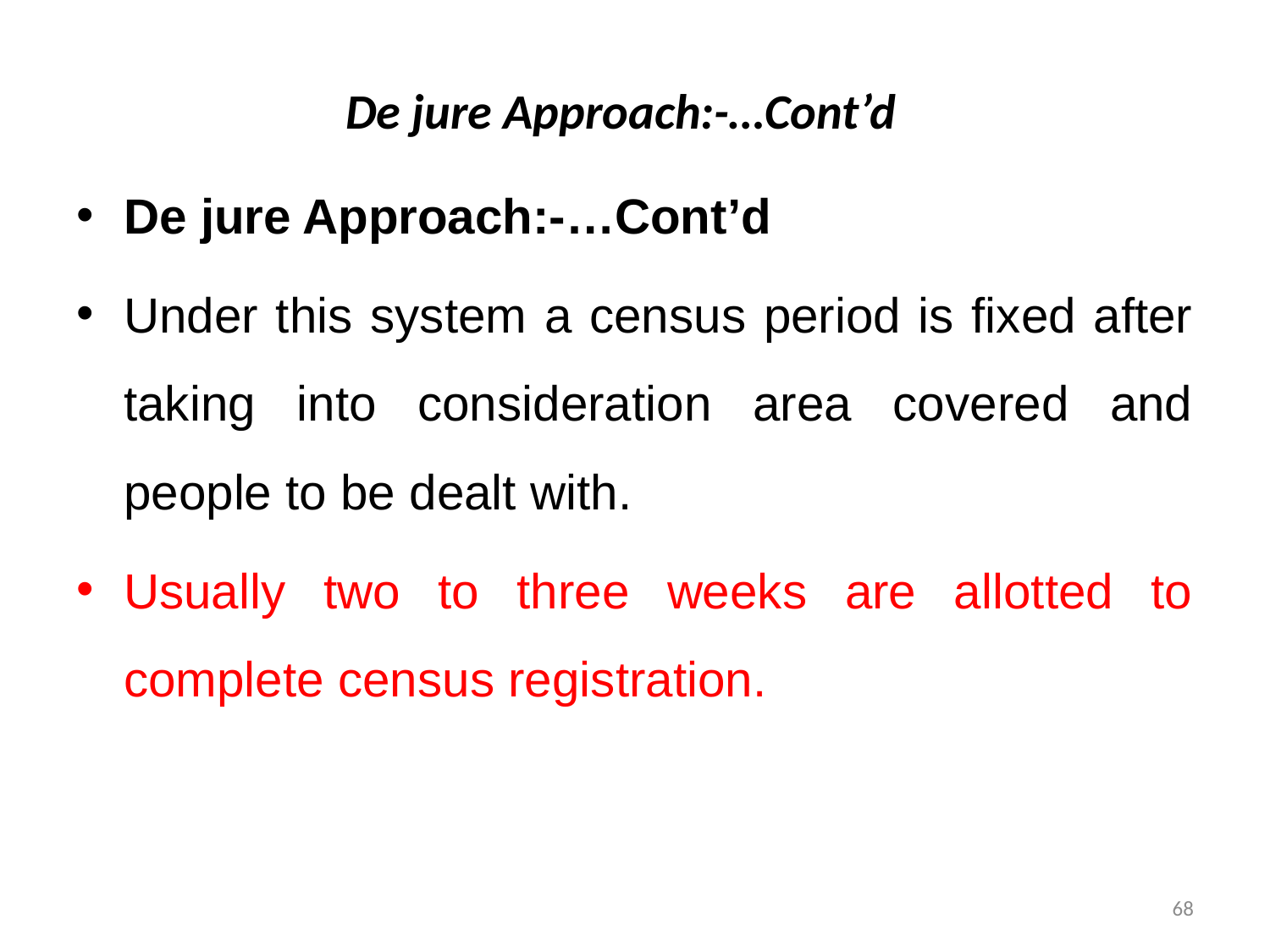

# De jure Approach:-…Cont’d
De jure Approach:-…Cont’d
Under this system a census period is fixed after taking into consideration area covered and people to be dealt with.
Usually two to three weeks are allotted to complete census registration.

68